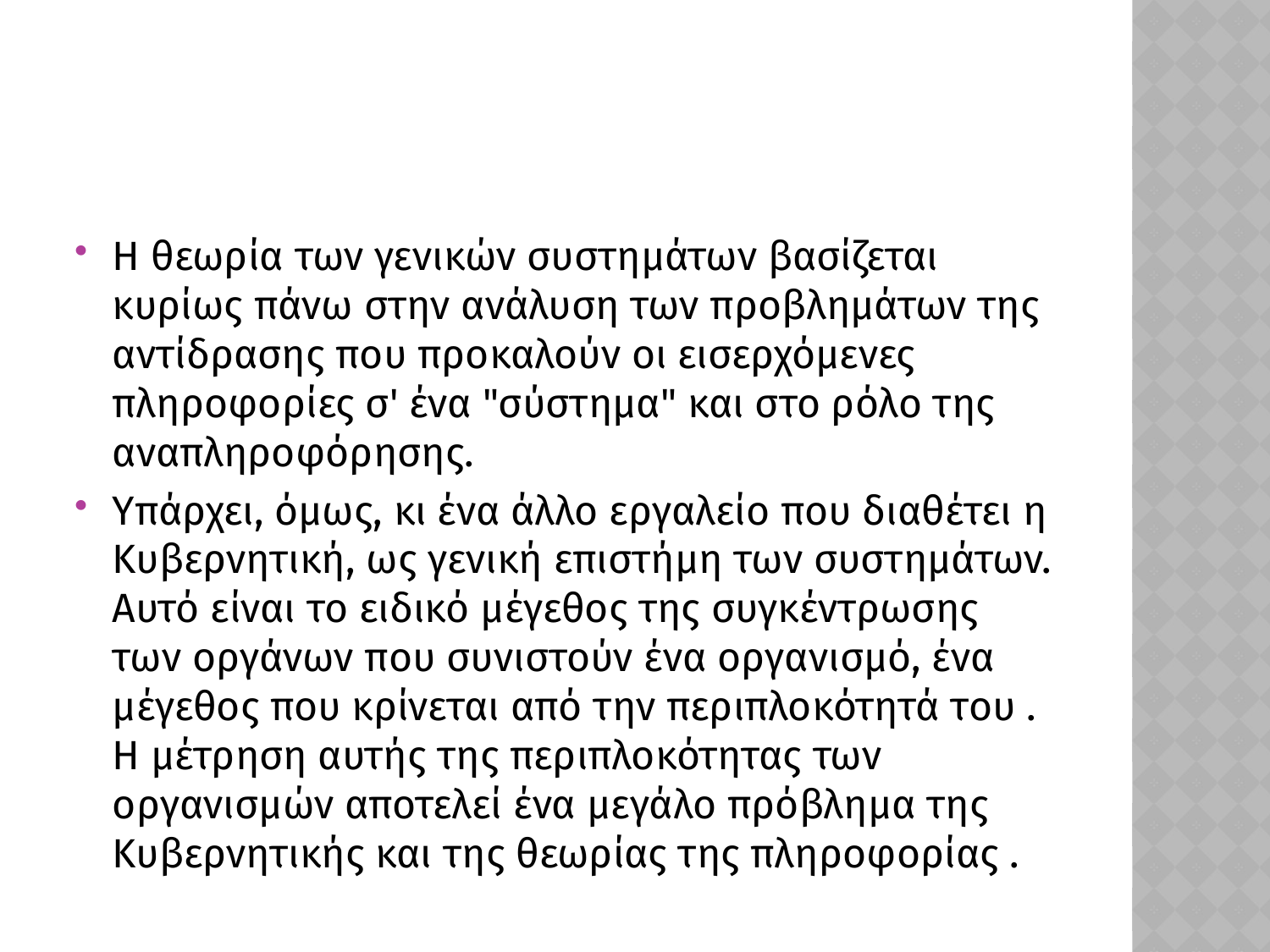

#
Η θεωρία των γενικών συστημάτων βασίζεται κυρίως πάνω στην ανάλυση των προβλημάτων της αντίδρασης που προκαλούν οι εισερχόμενες πληροφορίες σ' ένα "σύστημα" και στο ρόλο της αναπληροφόρησης.
Υπάρχει, όμως, κι ένα άλλο εργαλείο που διαθέτει η Κυβερνητική, ως γενική επιστήμη των συστημάτων. Αυτό είναι το ειδικό μέγεθος της συγκέντρωσης των οργάνων που συνιστούν ένα οργανισμό, ένα μέγεθος που κρίνεται από την περιπλοκότητά του . Η μέτρηση αυτής της περιπλοκότητας των οργανισμών αποτελεί ένα μεγάλο πρόβλημα της Κυβερνητικής και της θεωρίας της πληροφορίας .